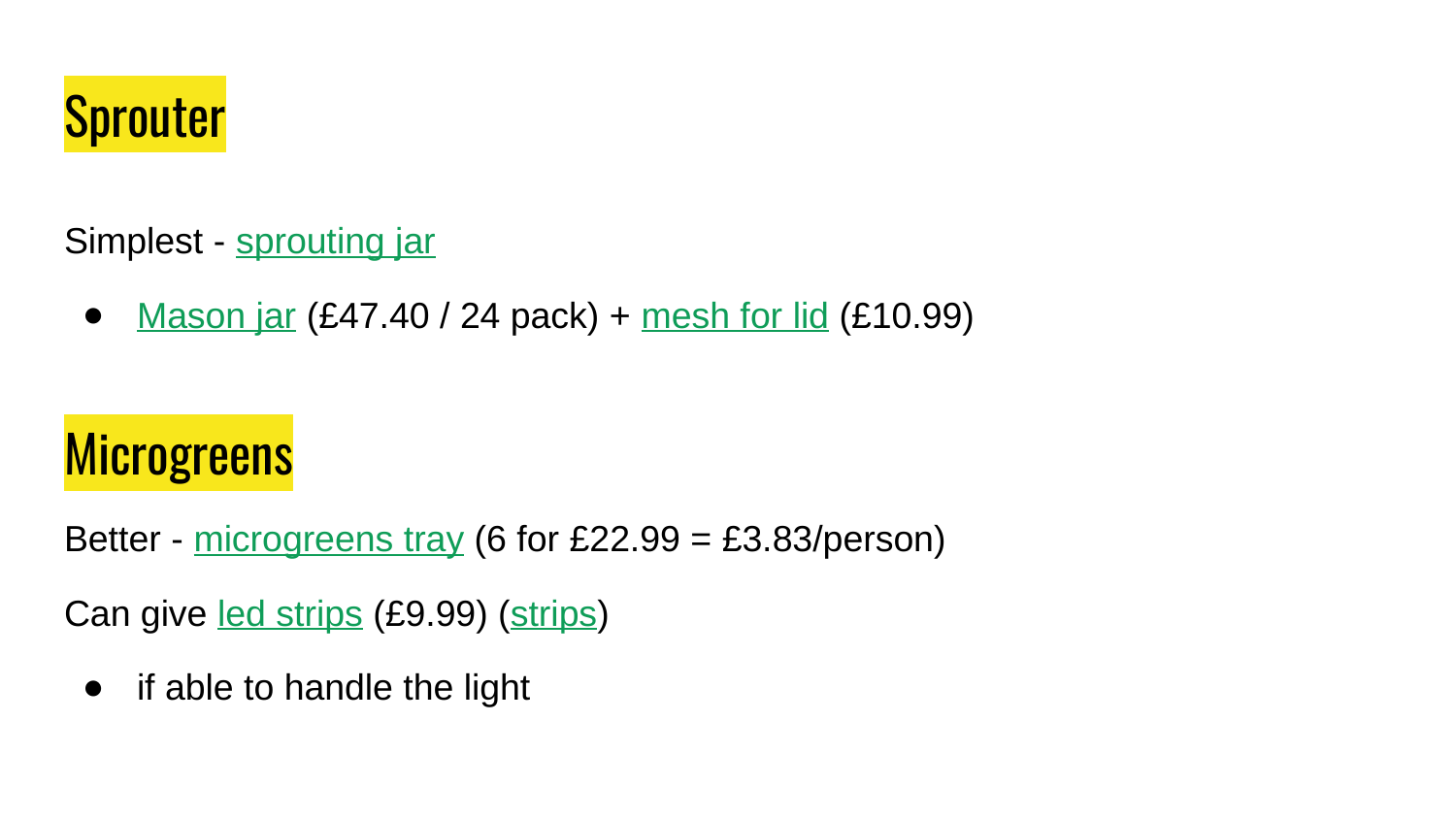

# Sprouter
Simplest - sprouting jar
Mason jar (£47.40 / 24 pack) + mesh for lid (£10.99)

Better - microgreens tray (6 for £22.99 = £3.83/person)
Can give led strips (£9.99) (strips)
if able to handle the light

Microgreens